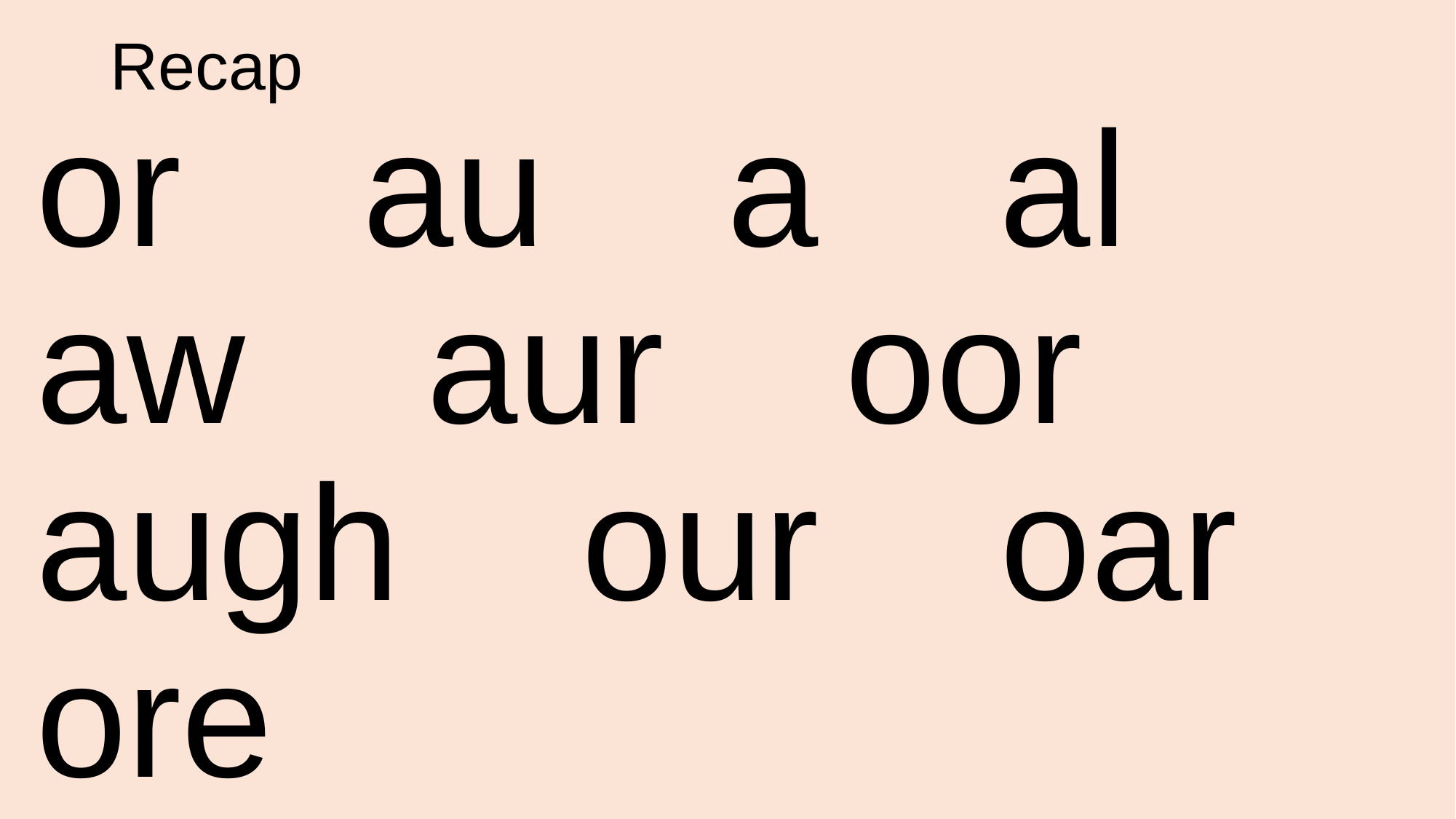

# Recap
or    au    a    al  aw    aur    oor augh    our    oar   ore